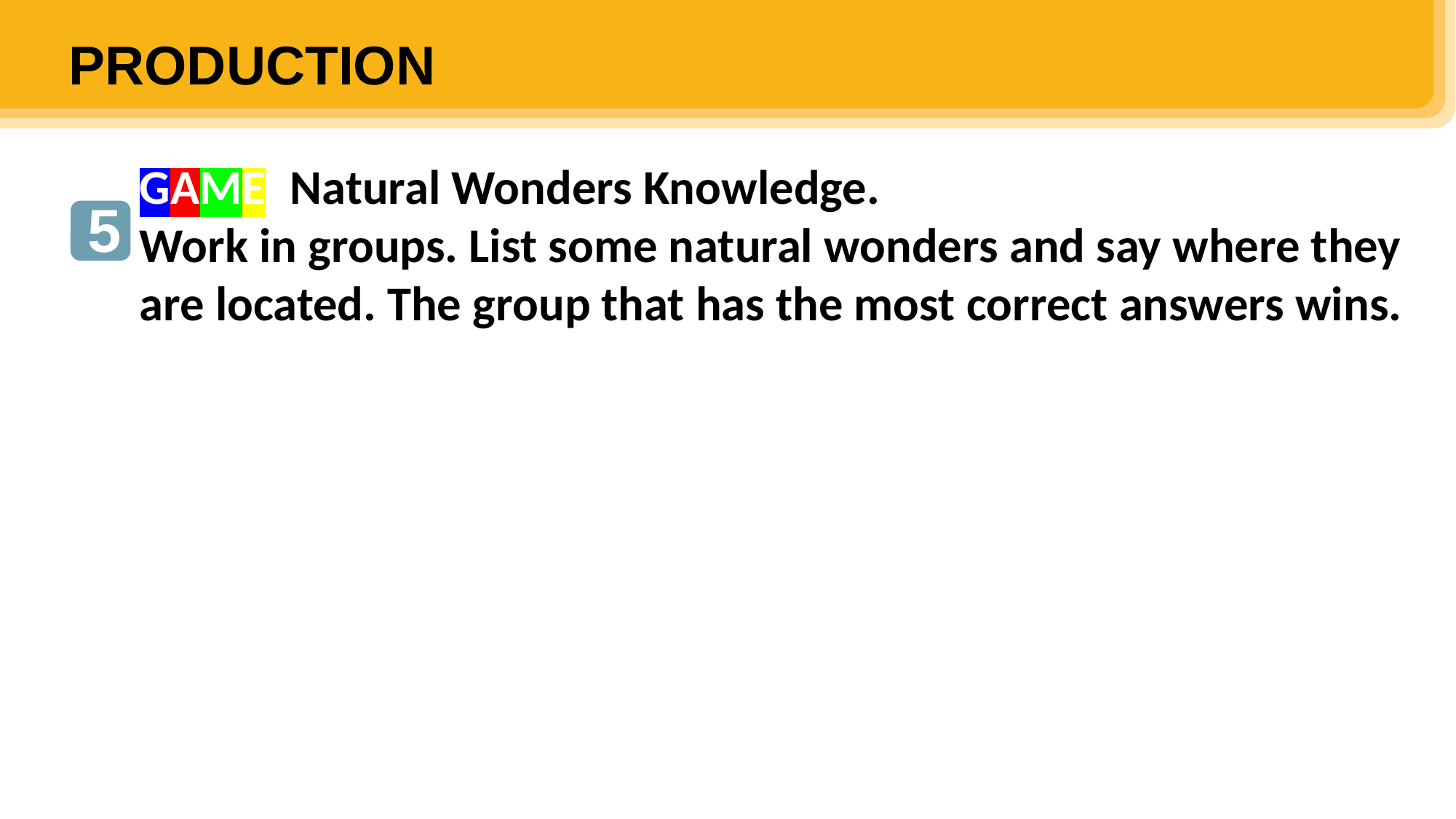

PRODUCTION
GAME: Natural Wonders Knowledge.
Work in groups. List some natural wonders and say where they are located. The group that has the most correct answers wins.
5